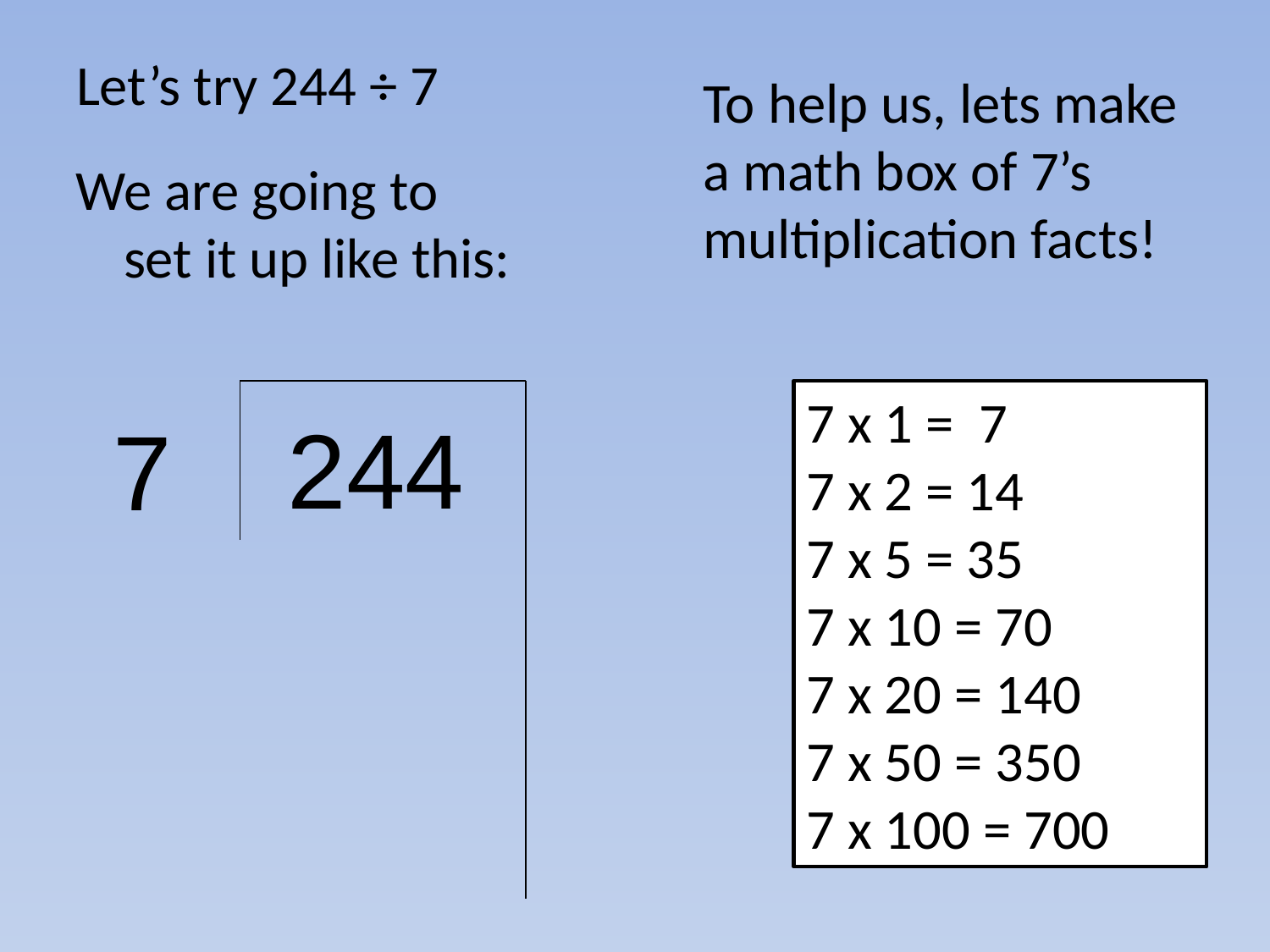

Let’s try 244 ÷ 7
To help us, lets make a math box of 7’s multiplication facts!
We are going to set it up like this:
244
7
7 x 1 =  7
7 x 2 = 14
7 x 5 = 35
7 x 10 = 70
7 x 20 = 140
7 x 50 = 350
7 x 100 = 700